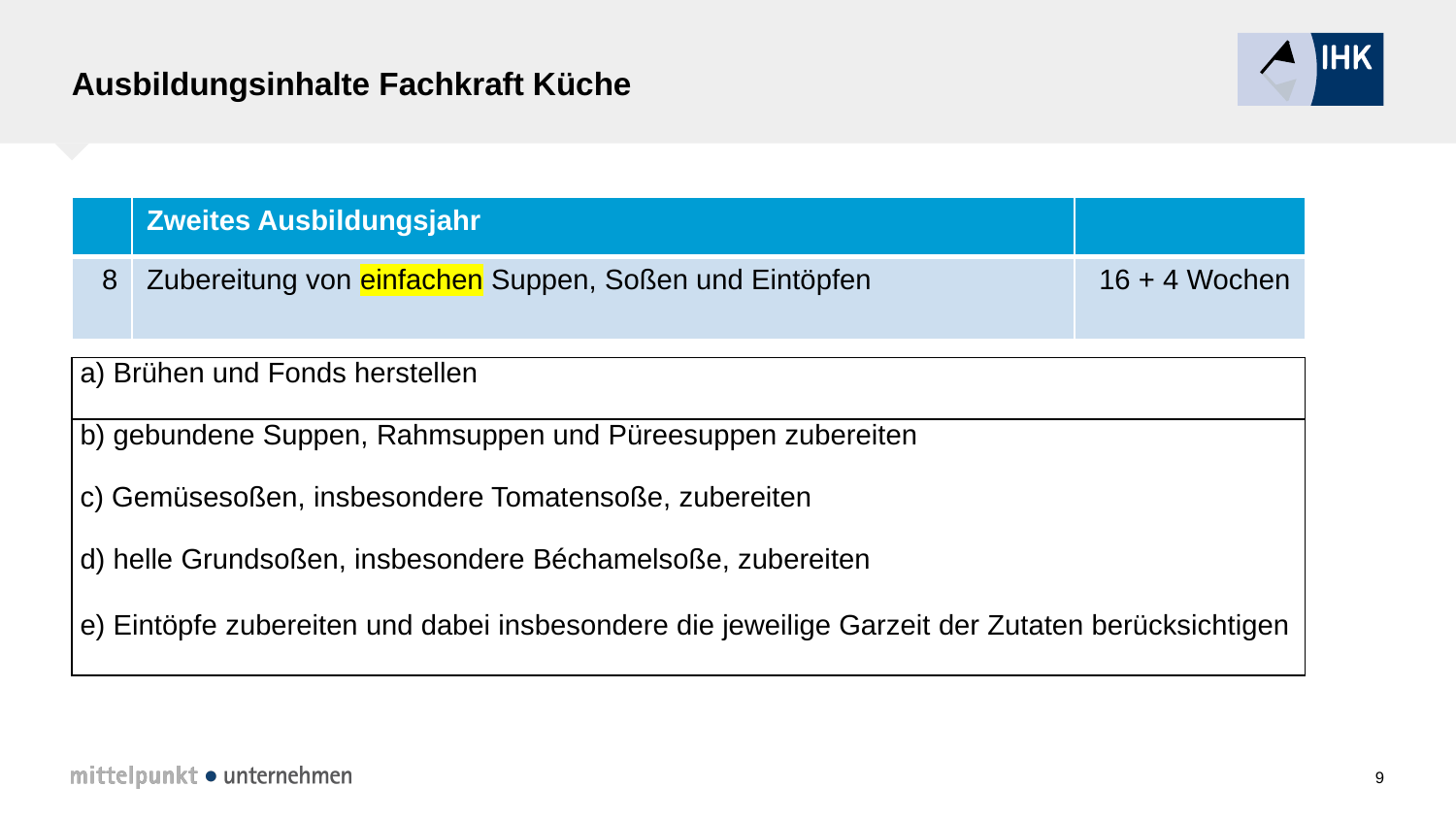

# Ausbildungsinhalte Fachkraft Küche
|  | Zweites Ausbildungsjahr |  |
| --- | --- | --- |
| 8 | Zubereitung von einfachen Suppen, Soßen und Eintöpfen | 16 + 4 Wochen |
| a) Brühen und Fonds herstellen |
| --- |
| b) gebundene Suppen, Rahmsuppen und Püreesuppen zubereiten |
| c) Gemüsesoßen, insbesondere Tomatensoße, zubereiten |
| d) helle Grundsoßen, insbesondere Béchamelsoße, zubereiten |
| e) Eintöpfe zubereiten und dabei insbesondere die jeweilige Garzeit der Zutaten berücksichtigen |